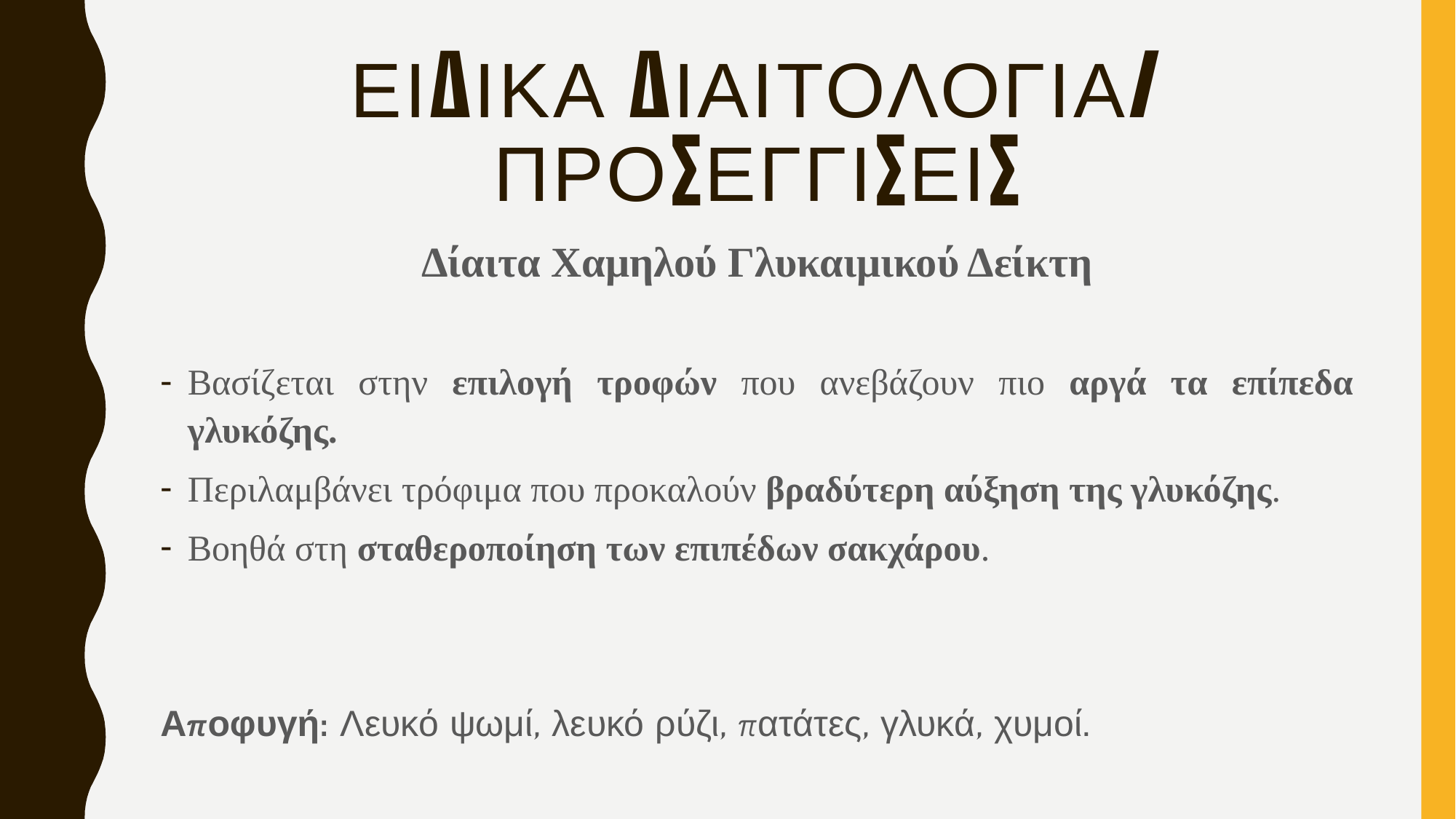

# Ειδικα διαιτολογια/ προσεγγισεισ
Δίαιτα Χαμηλού Γλυκαιμικού Δείκτη

Βασίζεται στην επιλογή τροφών που ανεβάζουν πιο αργά τα επίπεδα γλυκόζης.
Περιλαμβάνει τρόφιμα που προκαλούν βραδύτερη αύξηση της γλυκόζης.
Βοηθά στη σταθεροποίηση των επιπέδων σακχάρου.

Αποφυγή: Λευκό ψωμί, λευκό ρύζι, πατάτες, γλυκά, χυμοί.